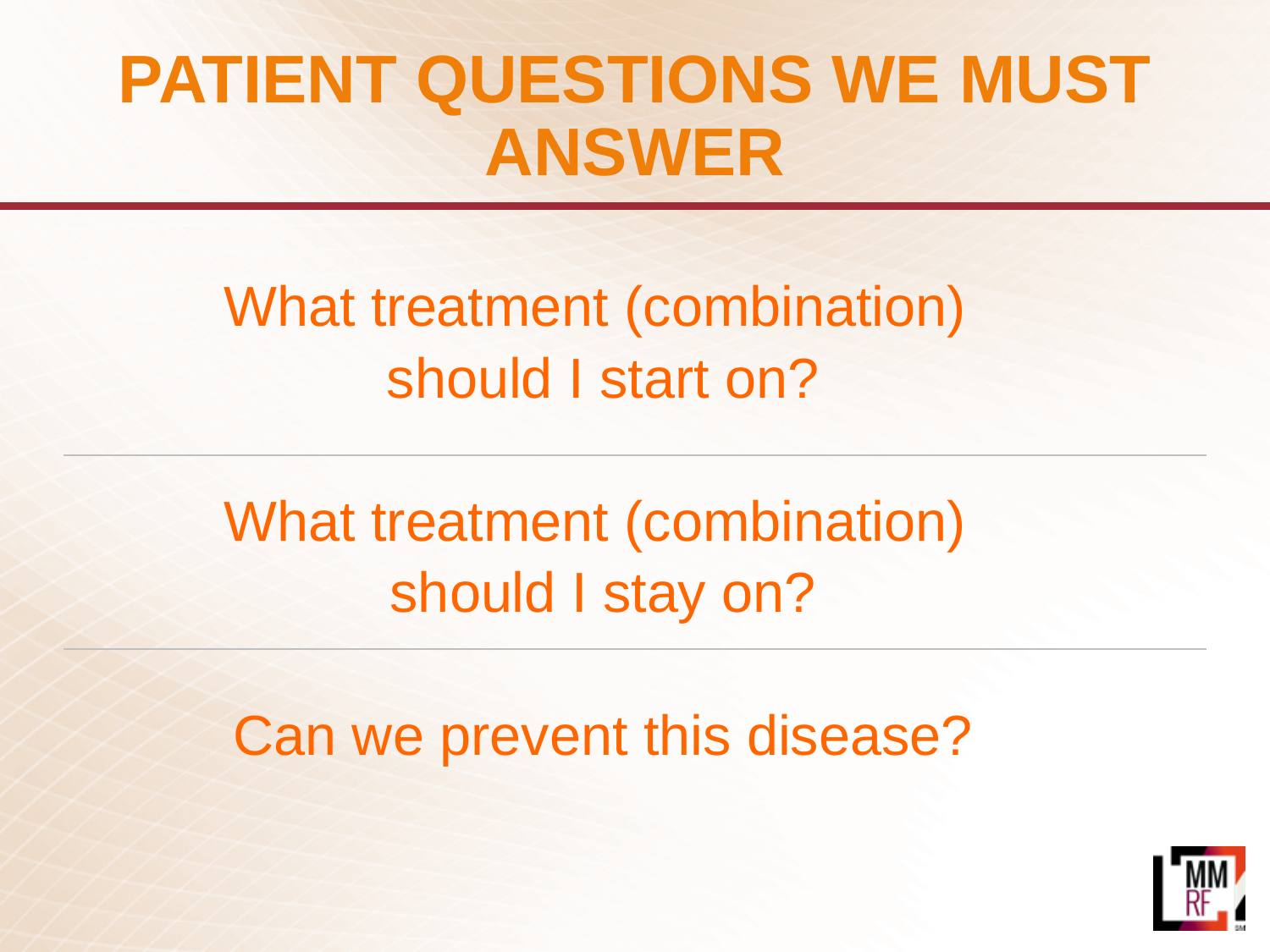

# PATIENT QUESTIONS WE MUST ANSWER
What treatment (combination)
should I start on?

What treatment (combination)
should I stay on?

Can we prevent this disease?